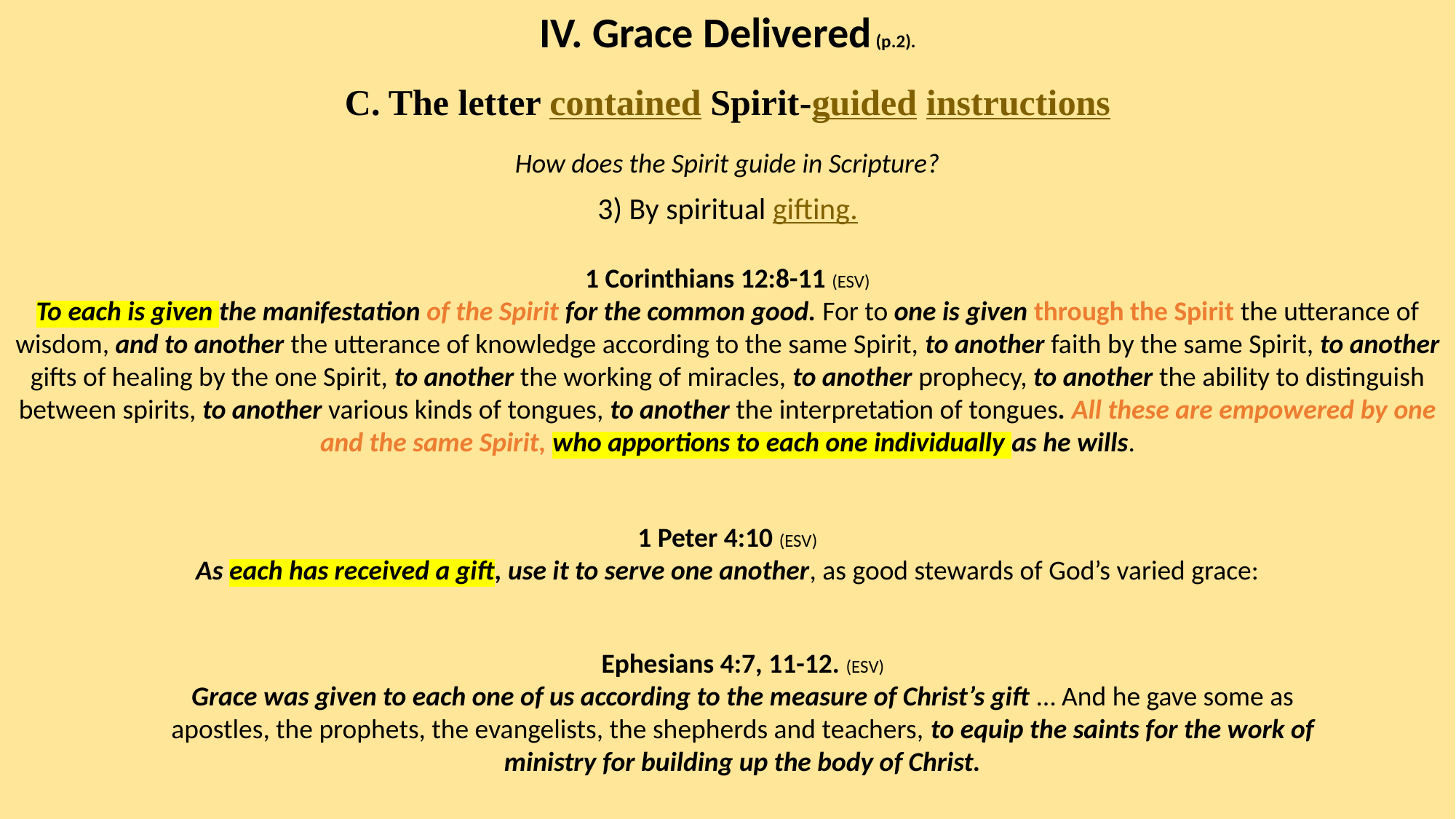

IV. Grace Delivered (p.2).
C. The letter contained Spirit-guided instructions
How does the Spirit guide in Scripture?
3) By spiritual gifting.
1 Corinthians 12:8-11 (ESV)
To each is given the manifestation of the Spirit for the common good. For to one is given through the Spirit the utterance of wisdom, and to another the utterance of knowledge according to the same Spirit, to another faith by the same Spirit, to another gifts of healing by the one Spirit, to another the working of miracles, to another prophecy, to another the ability to distinguish between spirits, to another various kinds of tongues, to another the interpretation of tongues. All these are empowered by one and the same Spirit, who apportions to each one individually as he wills.
1 Peter 4:10 (ESV)
As each has received a gift, use it to serve one another, as good stewards of God’s varied grace:
Ephesians 4:7, 11-12. (ESV)
Grace was given to each one of us according to the measure of Christ’s gift … And he gave some as apostles, the prophets, the evangelists, the shepherds and teachers, to equip the saints for the work of ministry for building up the body of Christ.